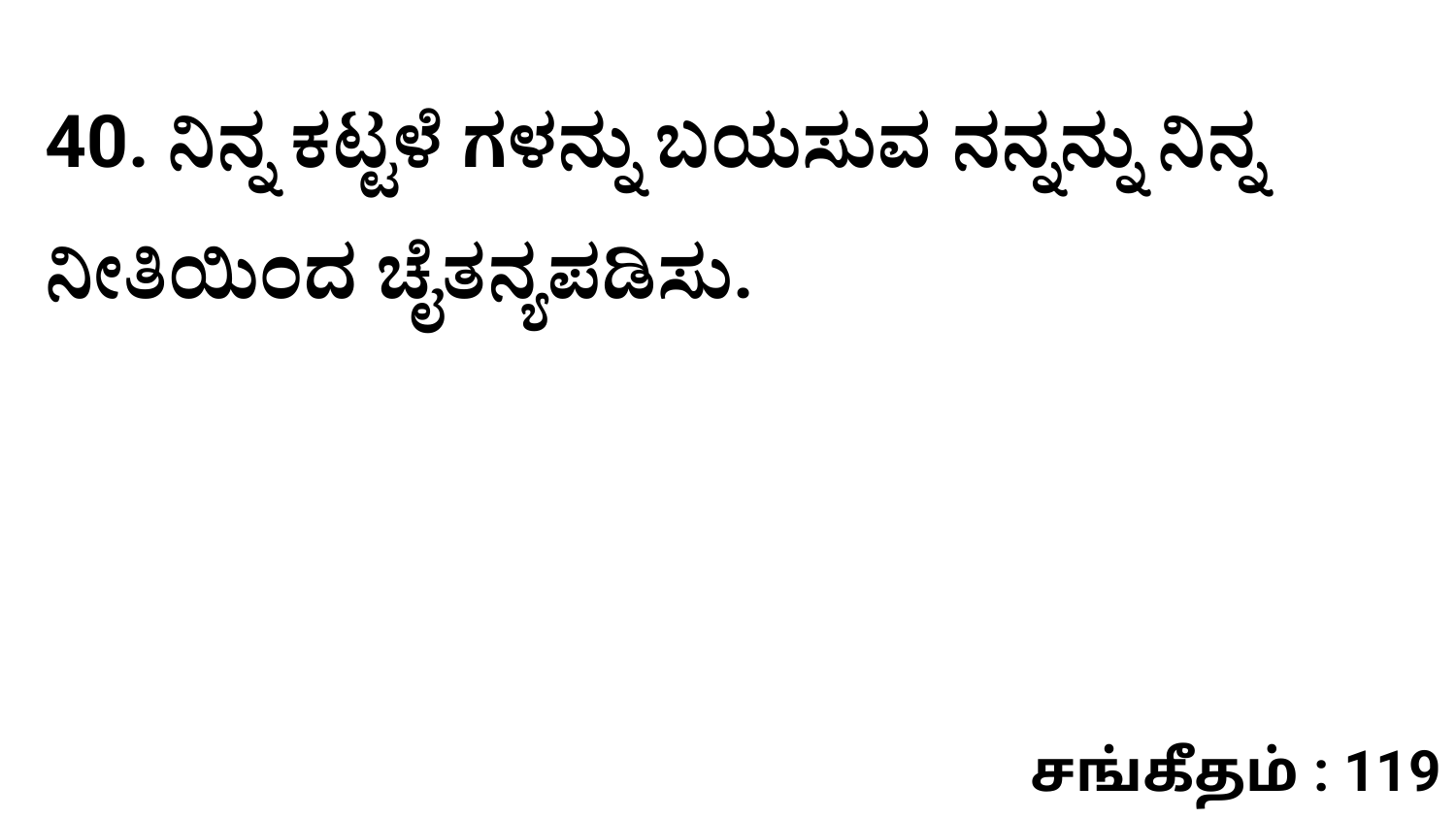

40. ನಿನ್ನ ಕಟ್ಟಳೆ ಗಳನ್ನು ಬಯಸುವ ನನ್ನನ್ನು ನಿನ್ನ ನೀತಿಯಿಂದ ಚೈತನ್ಯಪಡಿಸು.
சங்கீதம் : 119